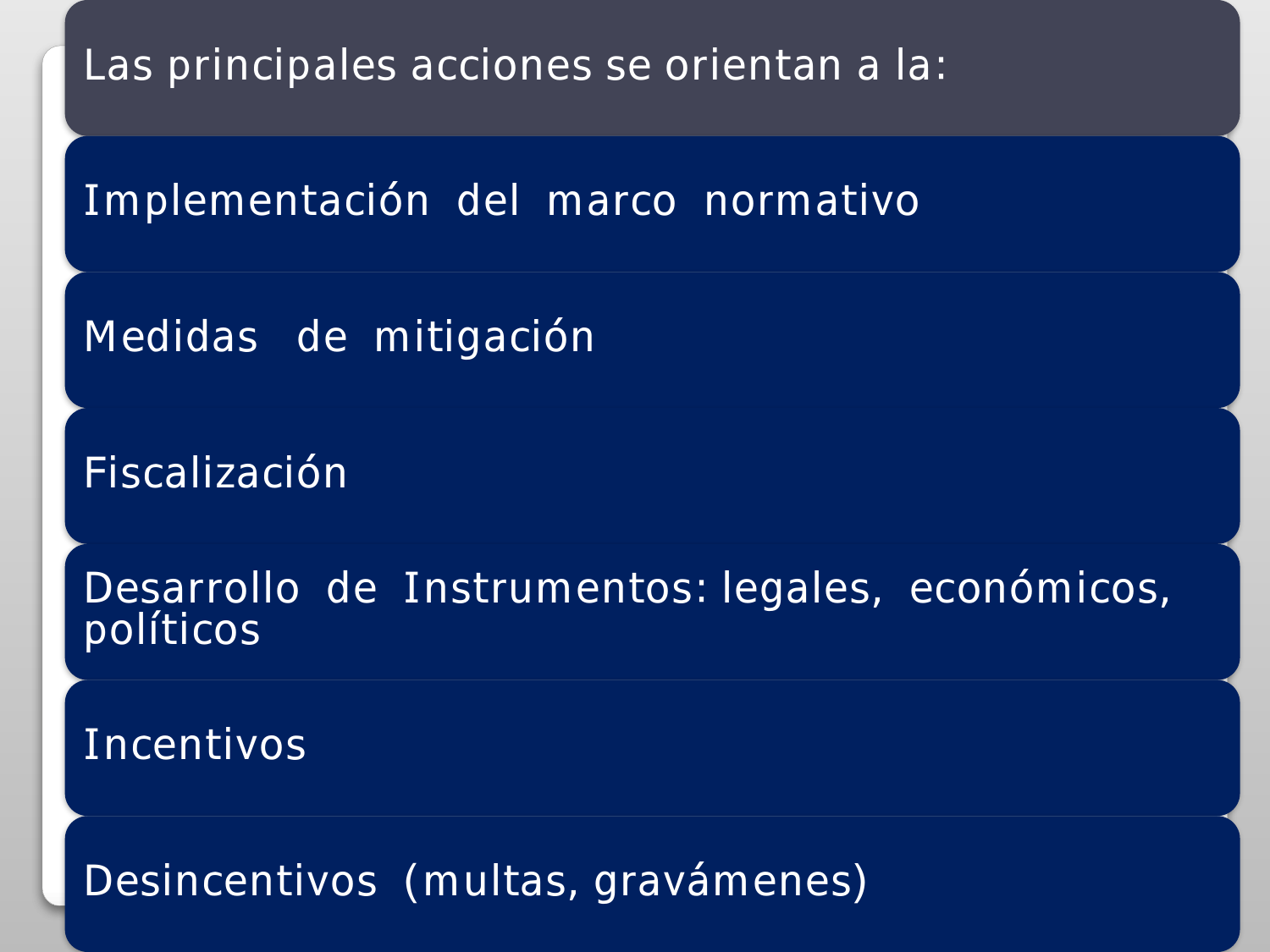

Las principales acciones se orientan a la:
Implementación  del  marco  normativo
Medidas   de  mitigación
Fiscalización
Desarrollo  de  Instrumentos: legales,  económicos, políticos
Incentivos
Desincentivos  (multas, gravámenes)